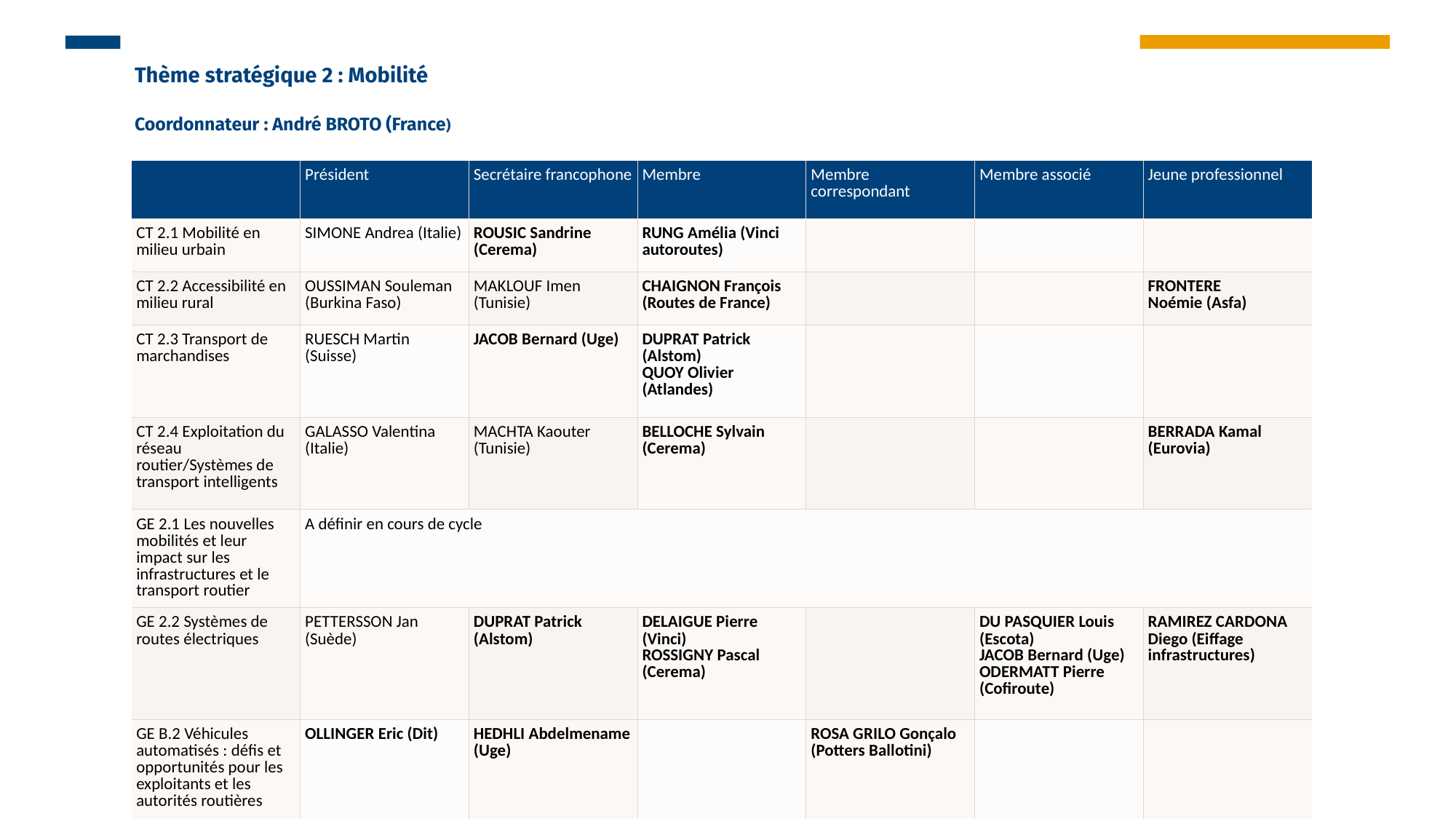

Thème stratégique 2 : Mobilité

Coordonnateur : André BROTO (France)
|  | Président | Secrétaire francophone | Membre | Membre correspondant | Membre associé | Jeune professionnel |
| --- | --- | --- | --- | --- | --- | --- |
| CT 2.1 Mobilité en milieu urbain | SIMONE Andrea (Italie) | ROUSIC Sandrine (Cerema) | RUNG Amélia (Vinci autoroutes) |  |  |  |
| CT 2.2 Accessibilité en milieu rural | OUSSIMAN Souleman (Burkina Faso) | MAKLOUF Imen (Tunisie) | CHAIGNON François (Routes de France) |  |  | FRONTERE Noémie (Asfa) |
| CT 2.3 Transport de marchandises | RUESCH Martin (Suisse) | JACOB Bernard (Uge) | DUPRAT Patrick (Alstom) QUOY Olivier (Atlandes) |  |  |  |
| CT 2.4 Exploitation du réseau routier/Systèmes de transport intelligents | GALASSO Valentina (Italie) | MACHTA Kaouter (Tunisie) | BELLOCHE Sylvain (Cerema) |  |  | BERRADA Kamal (Eurovia) |
| GE 2.1 Les nouvelles mobilités et leur impact sur les infrastructures et le transport routier | A définir en cours de cycle |  |  |  |  |  |
| GE 2.2 Systèmes de routes électriques | PETTERSSON Jan (Suède) | DUPRAT Patrick (Alstom) | DELAIGUE Pierre (Vinci) ROSSIGNY Pascal (Cerema) |  | DU PASQUIER Louis (Escota) JACOB Bernard (Uge) ODERMATT Pierre (Cofiroute) | RAMIREZ CARDONA Diego (Eiffage infrastructures) |
| GE B.2 Véhicules automatisés : défis et opportunités pour les exploitants et les autorités routières | OLLINGER Eric (Dit) | HEDHLI Abdelmename (Uge) |  | ROSA GRILO Gonçalo (Potters Ballotini) |  |  |